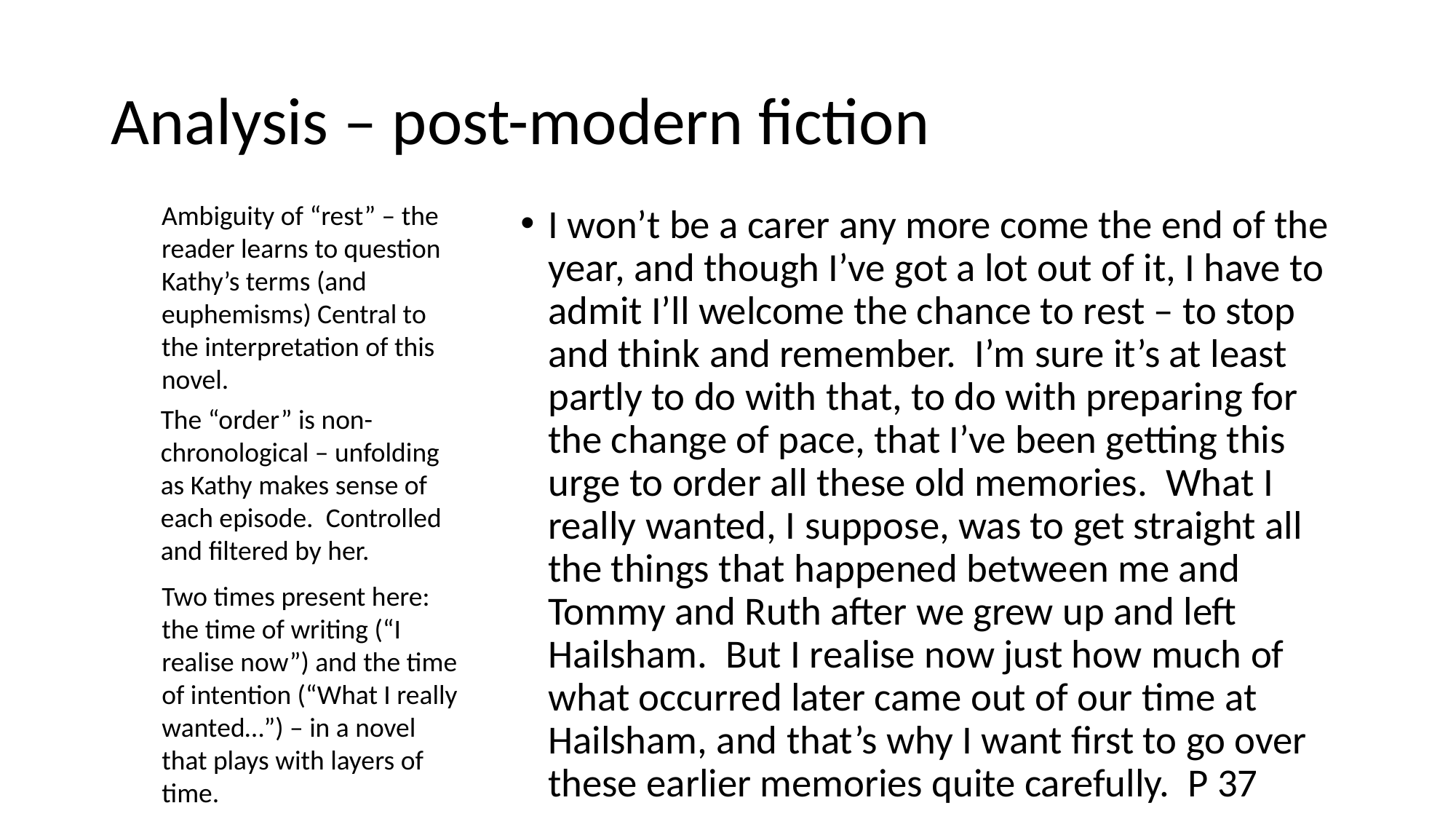

# Analysis – post-modern fiction
Ambiguity of “rest” – the reader learns to question Kathy’s terms (and euphemisms) Central to the interpretation of this novel.
I won’t be a carer any more come the end of the year, and though I’ve got a lot out of it, I have to admit I’ll welcome the chance to rest – to stop and think and remember.  I’m sure it’s at least partly to do with that, to do with preparing for the change of pace, that I’ve been getting this urge to order all these old memories.  What I really wanted, I suppose, was to get straight all the things that happened between me and Tommy and Ruth after we grew up and left Hailsham.  But I realise now just how much of what occurred later came out of our time at Hailsham, and that’s why I want first to go over these earlier memories quite carefully.  P 37

The “order” is non-chronological – unfolding as Kathy makes sense of each episode.  Controlled and filtered by her.
Two times present here: the time of writing (“I realise now”) and the time of intention (“What I really wanted…”) – in a novel that plays with layers of time.